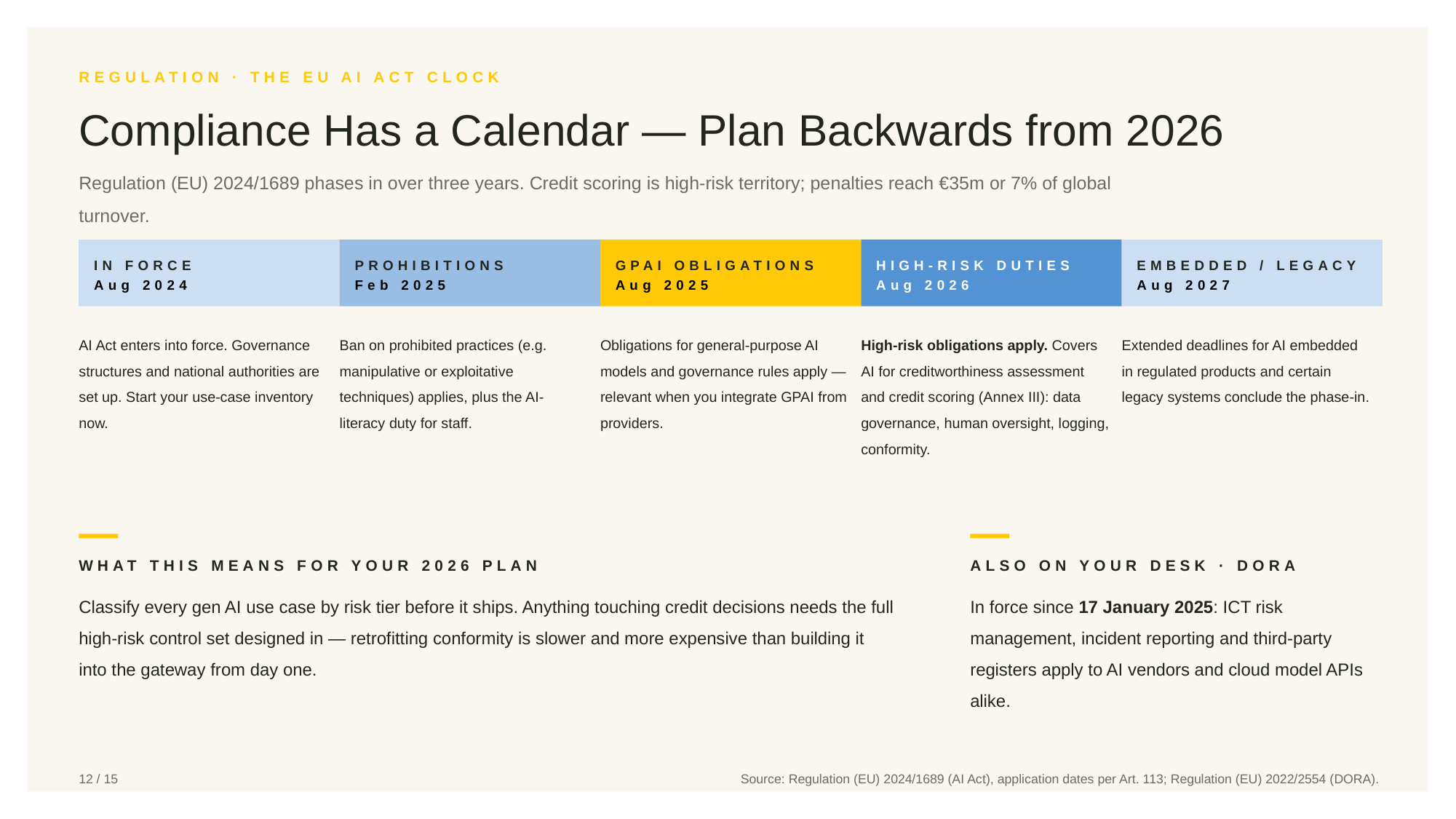

REGULATION · THE EU AI ACT CLOCK
Compliance Has a Calendar — Plan Backwards from 2026
Regulation (EU) 2024/1689 phases in over three years. Credit scoring is high-risk territory; penalties reach €35m or 7% of global turnover.

IN FORCE
Aug 2024
PROHIBITIONS
Feb 2025
GPAI OBLIGATIONS
Aug 2025
HIGH-RISK DUTIES
Aug 2026
EMBEDDED / LEGACY
Aug 2027
AI Act enters into force. Governance structures and national authorities are set up. Start your use-case inventory now.
Ban on prohibited practices (e.g. manipulative or exploitative techniques) applies, plus the AI-literacy duty for staff.
Obligations for general-purpose AI models and governance rules apply — relevant when you integrate GPAI from providers.
High-risk obligations apply. Covers AI for creditworthiness assessment and credit scoring (Annex III): data governance, human oversight, logging, conformity.
Extended deadlines for AI embedded in regulated products and certain legacy systems conclude the phase-in.

WHAT THIS MEANS FOR YOUR 2026 PLAN
ALSO ON YOUR DESK · DORA
Classify every gen AI use case by risk tier before it ships. Anything touching credit decisions needs the full high-risk control set designed in — retrofitting conformity is slower and more expensive than building it into the gateway from day one.
In force since 17 January 2025: ICT risk management, incident reporting and third-party registers apply to AI vendors and cloud model APIs alike.
12 / 15
Source: Regulation (EU) 2024/1689 (AI Act), application dates per Art. 113; Regulation (EU) 2022/2554 (DORA).